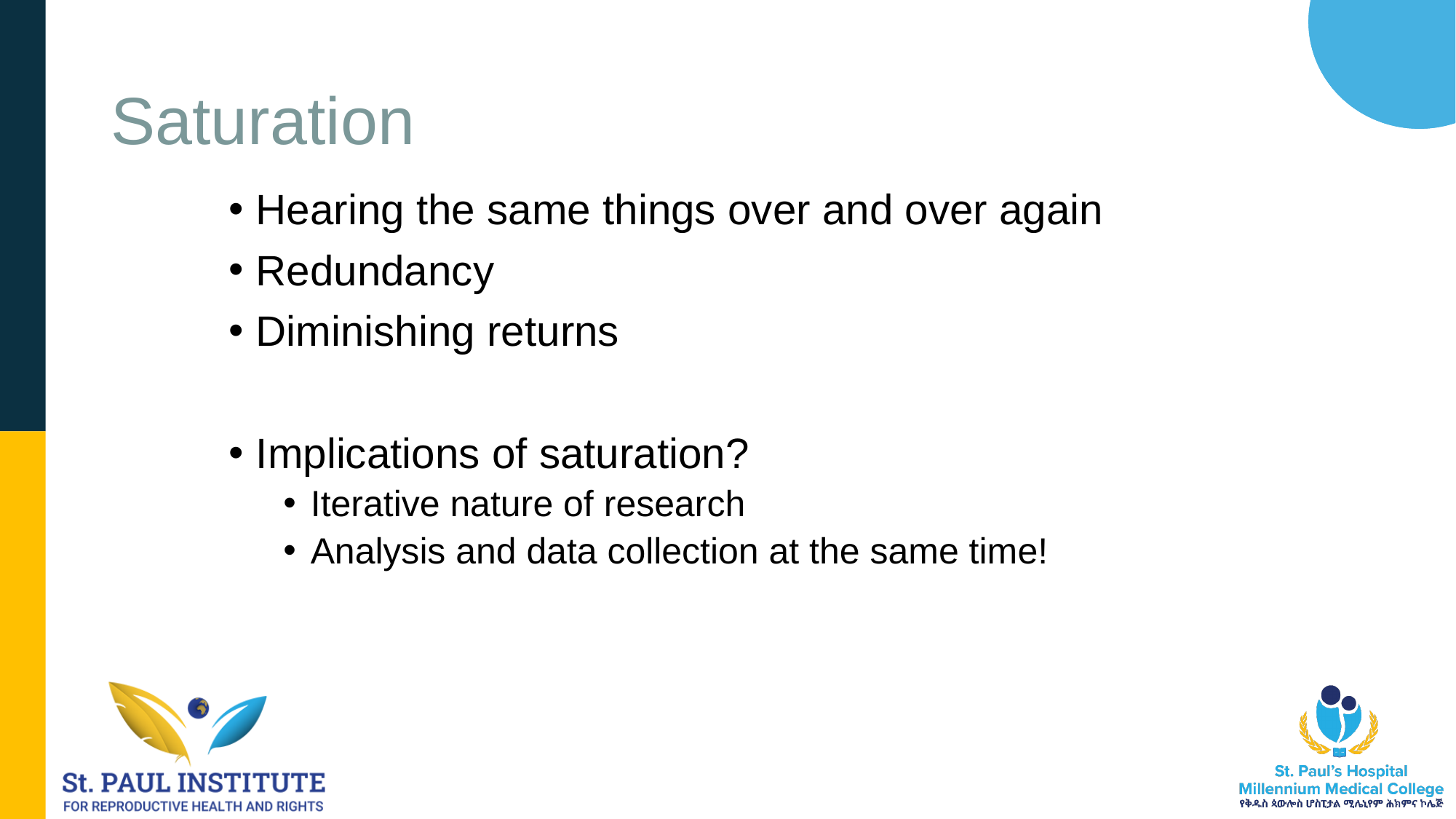

# Saturation
Hearing the same things over and over again
Redundancy
Diminishing returns

Implications of saturation?
Iterative nature of research
Analysis and data collection at the same time!